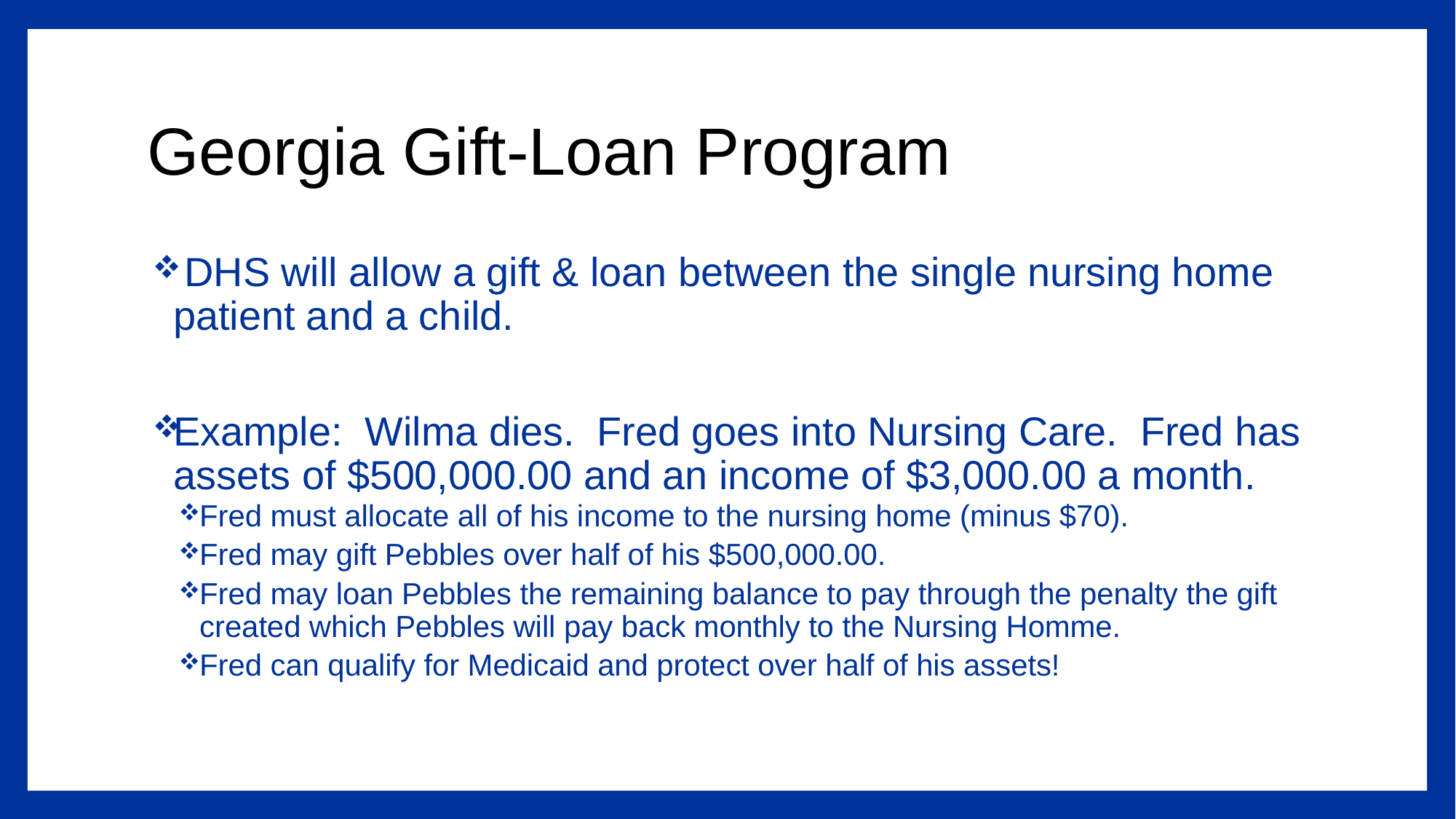

# Georgia Gift-Loan Program
 DHS will allow a gift & loan between the single nursing home patient and a child.

Example:  Wilma dies.  Fred goes into Nursing Care.  Fred has assets of $500,000.00 and an income of $3,000.00 a month.
Fred must allocate all of his income to the nursing home (minus $70).
Fred may gift Pebbles over half of his $500,000.00.
Fred may loan Pebbles the remaining balance to pay through the penalty the gift created which Pebbles will pay back monthly to the Nursing Homme.
Fred can qualify for Medicaid and protect over half of his assets!